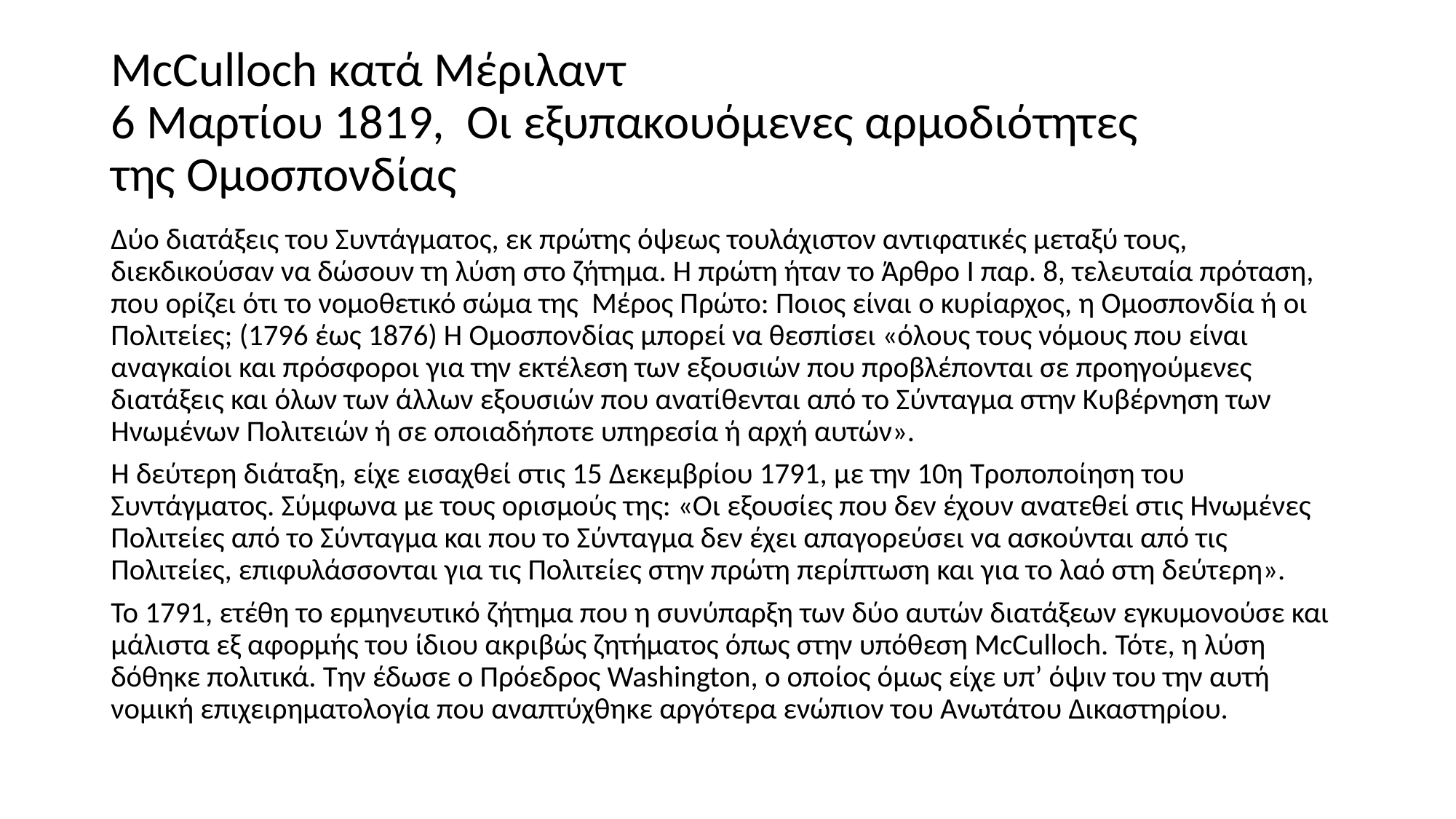

# McCulloch κατά Μέριλαντ 6 Μαρτίου 1819,  Οι εξυπακουόμενες αρμοδιότητες της Ομοσπονδίας
Δύο διατάξεις του Συντάγματος, εκ πρώτης όψεως τουλάχιστον αντιφατικές μεταξύ τους, διεκδικούσαν να δώσουν τη λύση στο ζήτημα. Η πρώτη ήταν το Άρθρο Ι παρ. 8, τελευταία πρόταση, που ορίζει ότι το νομοθετικό σώμα της  Μέρος Πρώτο: Ποιος είναι ο κυρίαρχος, η Ομοσπονδία ή οι Πολιτείες; (1796 έως 1876) Η Ομοσπονδίας μπορεί να θεσπίσει «όλους τους νόμους που είναι αναγκαίοι και πρόσφοροι για την εκτέλεση των εξουσιών που προβλέπονται σε προηγούμενες διατάξεις και όλων των άλλων εξουσιών που ανατίθενται από το Σύνταγμα στην Κυβέρνηση των Ηνωμένων Πολιτειών ή σε οποιαδήποτε υπηρεσία ή αρχή αυτών».
Η δεύτερη διάταξη, είχε εισαχθεί στις 15 Δεκεμβρίου 1791, με την 10η Τροποποίηση του Συντάγματος. Σύμφωνα με τους ορισμούς της: «Οι εξουσίες που δεν έχουν ανατεθεί στις Ηνωμένες Πολιτείες από το Σύνταγμα και που το Σύνταγμα δεν έχει απαγορεύσει να ασκούνται από τις Πολιτείες, επιφυλάσσονται για τις Πολιτείες στην πρώτη περίπτωση και για το λαό στη δεύτερη».
Το 1791, ετέθη το ερμηνευτικό ζήτημα που η συνύπαρξη των δύο αυτών διατάξεων εγκυμονούσε και μάλιστα εξ αφορμής του ίδιου ακριβώς ζητήματος όπως στην υπόθεση McCulloch. Τότε, η λύση δόθηκε πολιτικά. Την έδωσε ο Πρόεδρος Washington, ο οποίος όμως είχε υπ’ όψιν του την αυτή νομική επιχειρηματολογία που αναπτύχθηκε αργότερα ενώπιον του Ανωτάτου Δικαστηρίου.